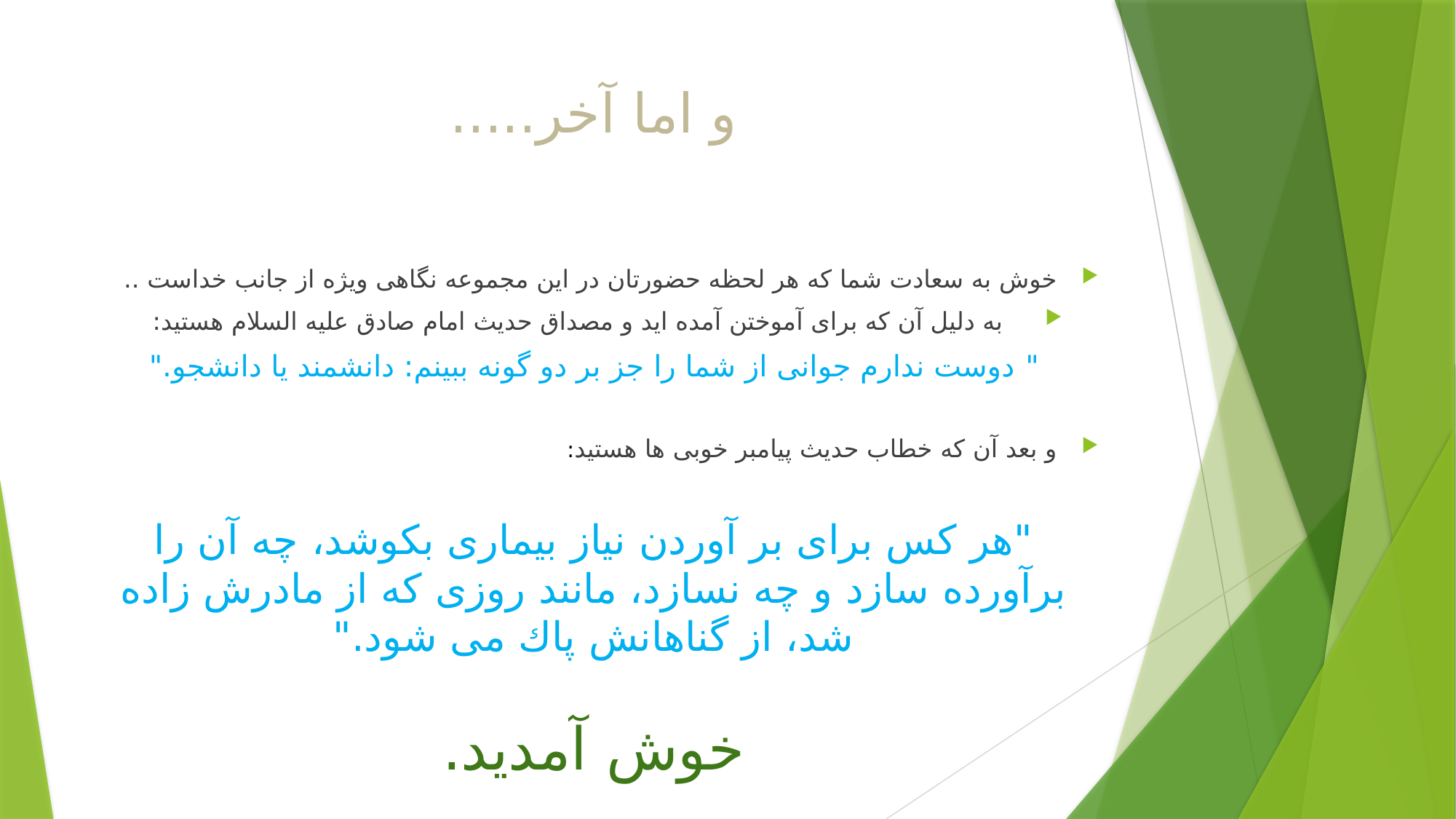

# و اما آخر.....
خوش به سعادت شما که هر لحظه حضورتان در این مجموعه نگاهی ویژه از جانب خداست ..
به دلیل آن که برای آموختن آمده اید و مصداق حدیث امام صادق علیه السلام هستید:
" دوست ندارم جوانی از شما را جز بر دو گونه ببینم: دانشمند یا دانشجو."

و بعد آن که خطاب حدیث پیامبر خوبی ها هستید:

"هر كس براى بر آوردن نياز بيمارى بكوشد، چه آن را برآورده سازد و چه نسازد، مانند روزى كه از مادرش زاده شد، از گناهانش پاك مى شود."

خوش آمدید.